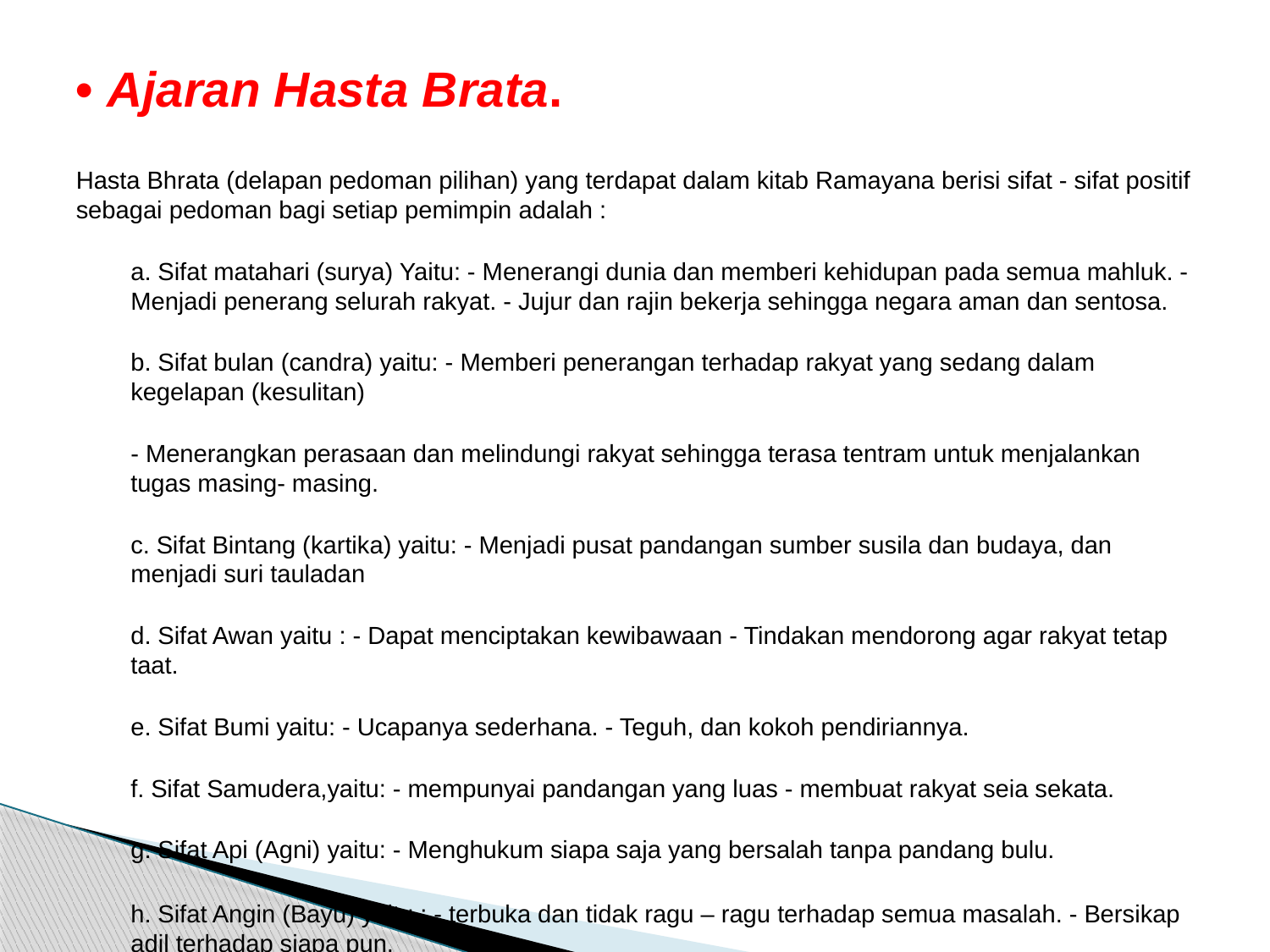

# • Ajaran Hasta Brata.

Hasta Bhrata (delapan pedoman pilihan) yang terdapat dalam kitab Ramayana berisi sifat - sifat positif sebagai pedoman bagi setiap pemimpin adalah :
a. Sifat matahari (surya) Yaitu: - Menerangi dunia dan memberi kehidupan pada semua mahluk. - Menjadi penerang selurah rakyat. - Jujur dan rajin bekerja sehingga negara aman dan sentosa.
b. Sifat bulan (candra) yaitu: - Memberi penerangan terhadap rakyat yang sedang dalam kegelapan (kesulitan)
- Menerangkan perasaan dan melindungi rakyat sehingga terasa tentram untuk menjalankan tugas masing- masing.
c. Sifat Bintang (kartika) yaitu: - Menjadi pusat pandangan sumber susila dan budaya, dan menjadi suri tauladan
d. Sifat Awan yaitu : - Dapat menciptakan kewibawaan - Tindakan mendorong agar rakyat tetap taat.
e. Sifat Bumi yaitu: - Ucapanya sederhana. - Teguh, dan kokoh pendiriannya.
f. Sifat Samudera,yaitu: - mempunyai pandangan yang luas - membuat rakyat seia sekata.
g. Sifat Api (Agni) yaitu: - Menghukum siapa saja yang bersalah tanpa pandang bulu.

	h. Sifat Angin (Bayu) yaitu : - terbuka dan tidak ragu – ragu terhadap semua masalah. - Bersikap adil terhadap siapa pun.